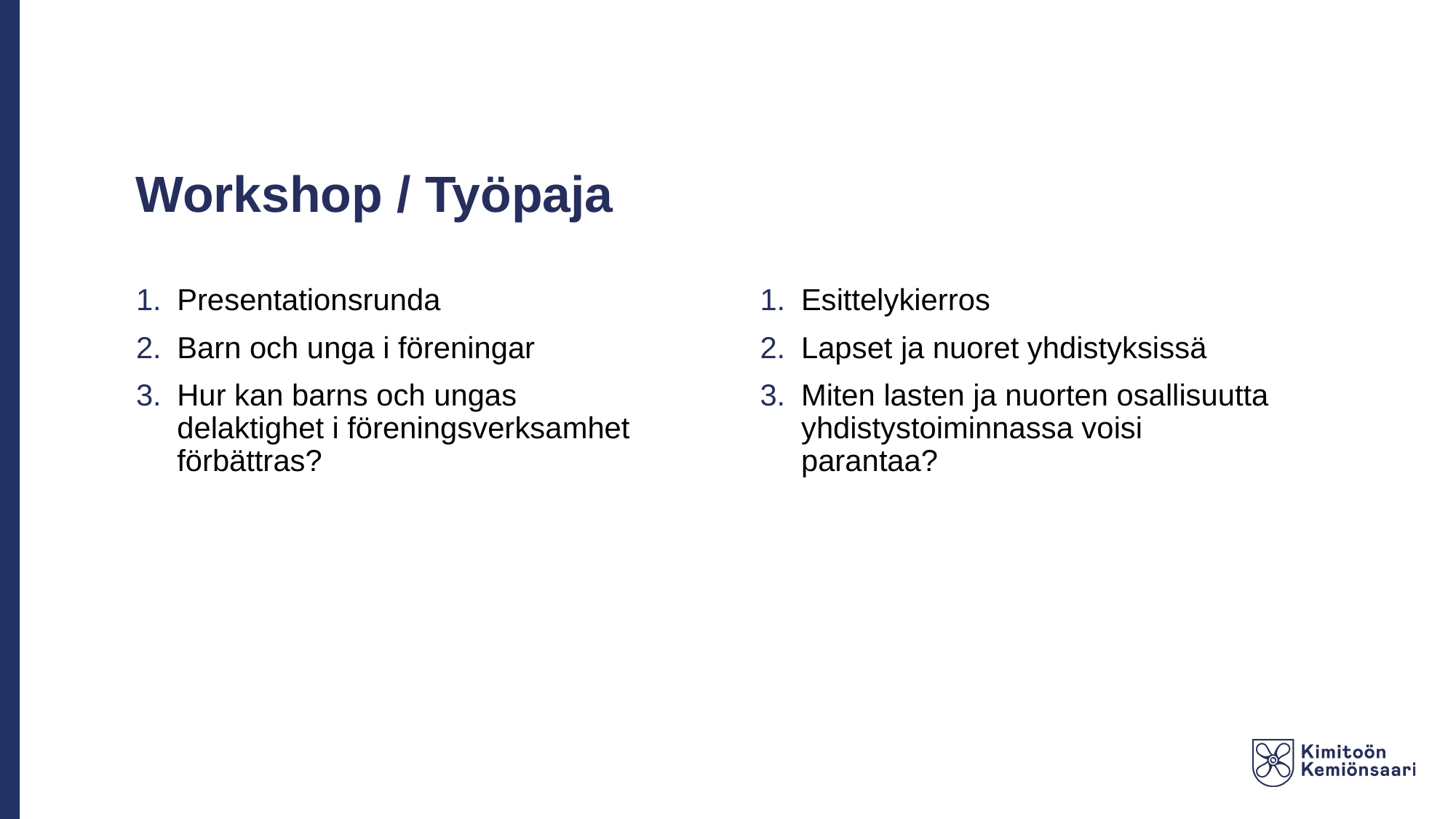

# Workshop / Työpaja
Presentationsrunda
Barn och unga i föreningar
Hur kan barns och ungas delaktighet i föreningsverksamhet förbättras?

Esittelykierros
Lapset ja nuoret yhdistyksissä
Miten lasten ja nuorten osallisuutta yhdistystoiminnassa voisi parantaa?